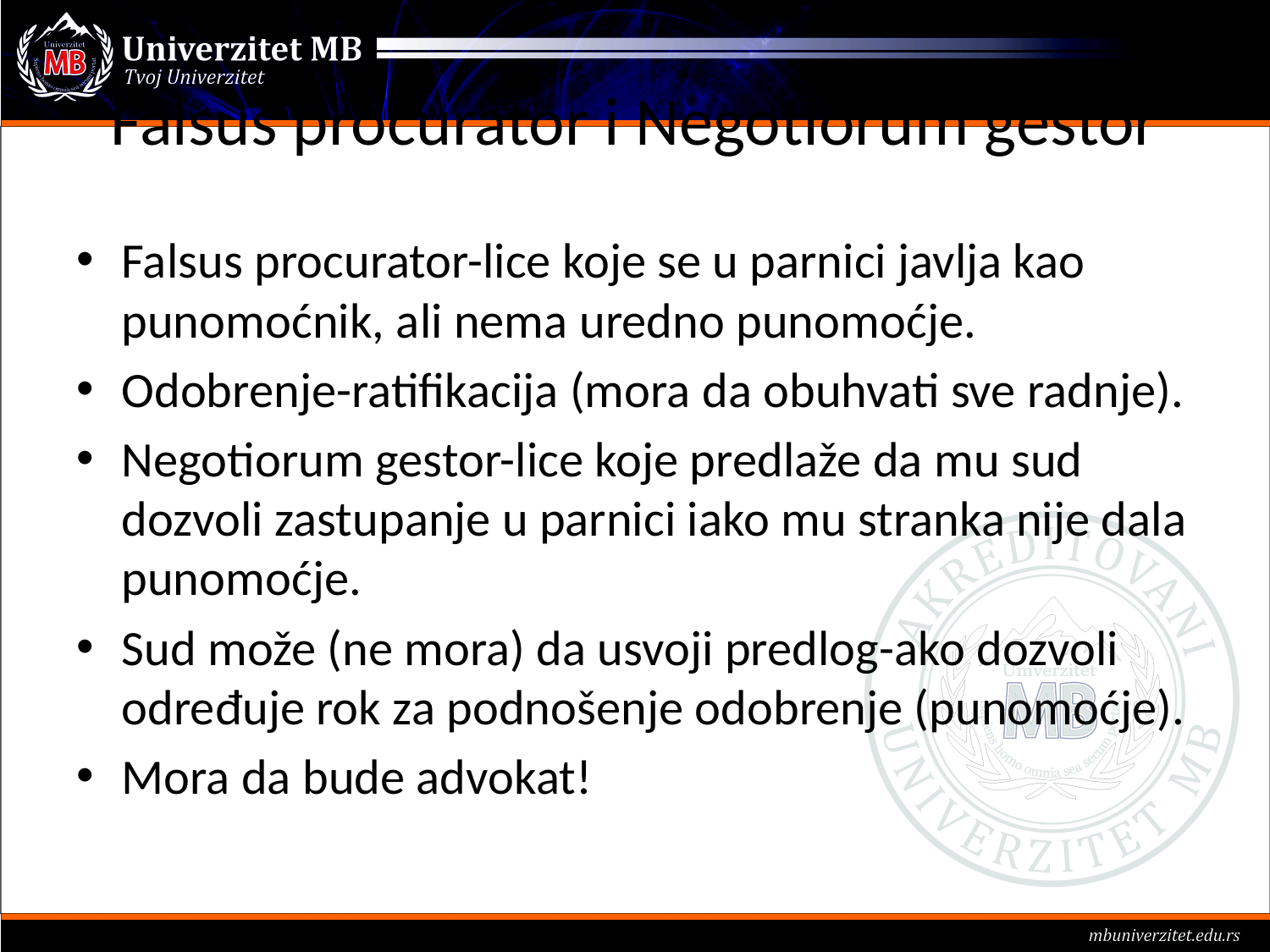

# Falsus procurator i Negotiorum gestor
Falsus procurator-lice koje se u parnici javlja kao punomoćnik, ali nema uredno punomoćje.
Odobrenje-ratifikacija (mora da obuhvati sve radnje).
Negotiorum gestor-lice koje predlaže da mu sud dozvoli zastupanje u parnici iako mu stranka nije dala punomoćje.
Sud može (ne mora) da usvoji predlog-ako dozvoli određuje rok za podnošenje odobrenje (punomoćje).
Mora da bude advokat!